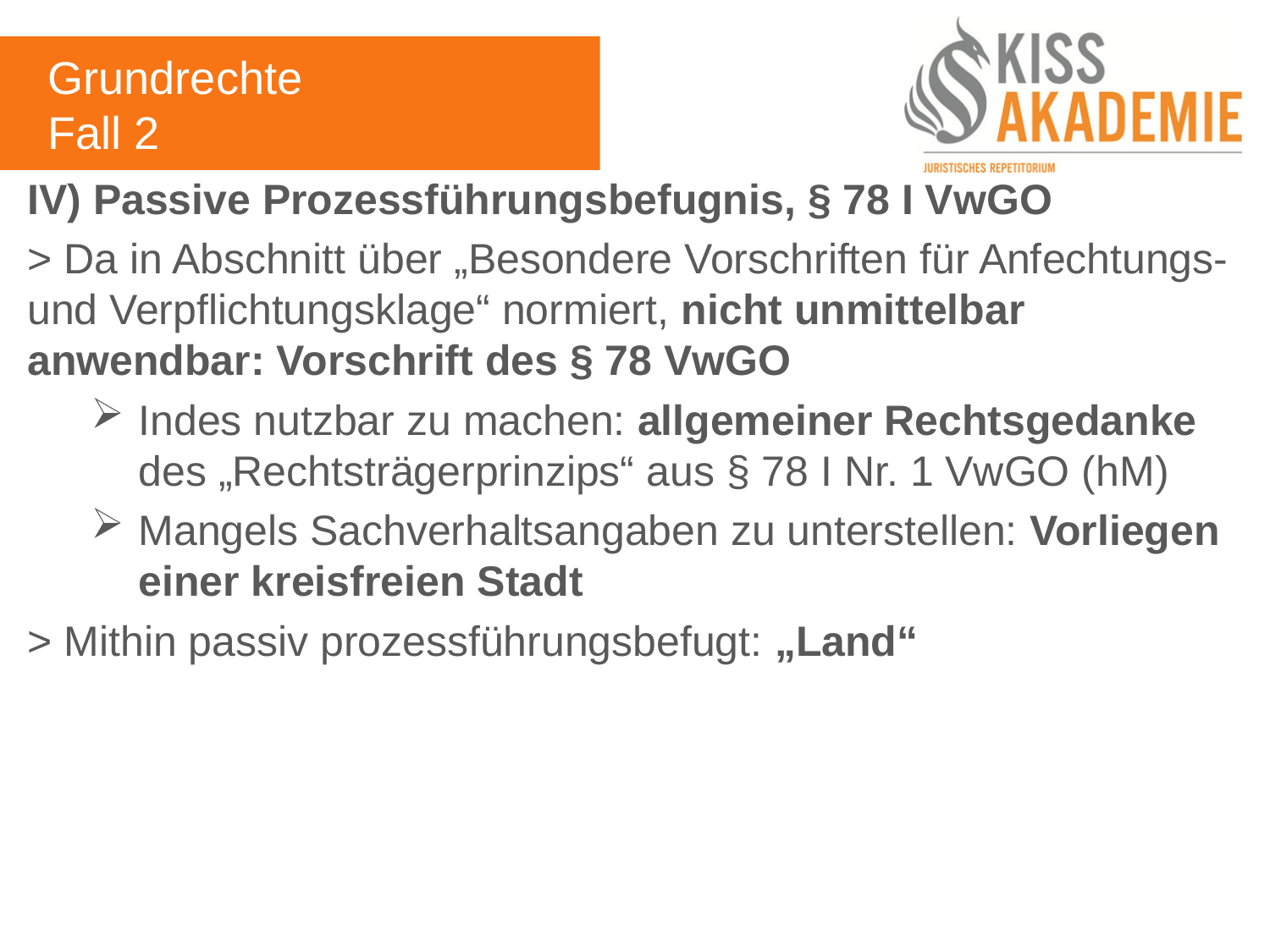

Grundrechte
Fall 2
IV) Passive Prozessführungsbefugnis, § 78 I VwGO
> Da in Abschnitt über „Besondere Vorschriften für Anfechtungs- und Verpflichtungsklage“ normiert, nicht unmittelbar anwendbar: Vorschrift des § 78 VwGO
Indes nutzbar zu machen: allgemeiner Rechtsgedanke des „Rechtsträgerprinzips“ aus § 78 I Nr. 1 VwGO (hM)
Mangels Sachverhaltsangaben zu unterstellen: Vorliegen einer kreisfreien Stadt
> Mithin passiv prozessführungsbefugt: „Land“